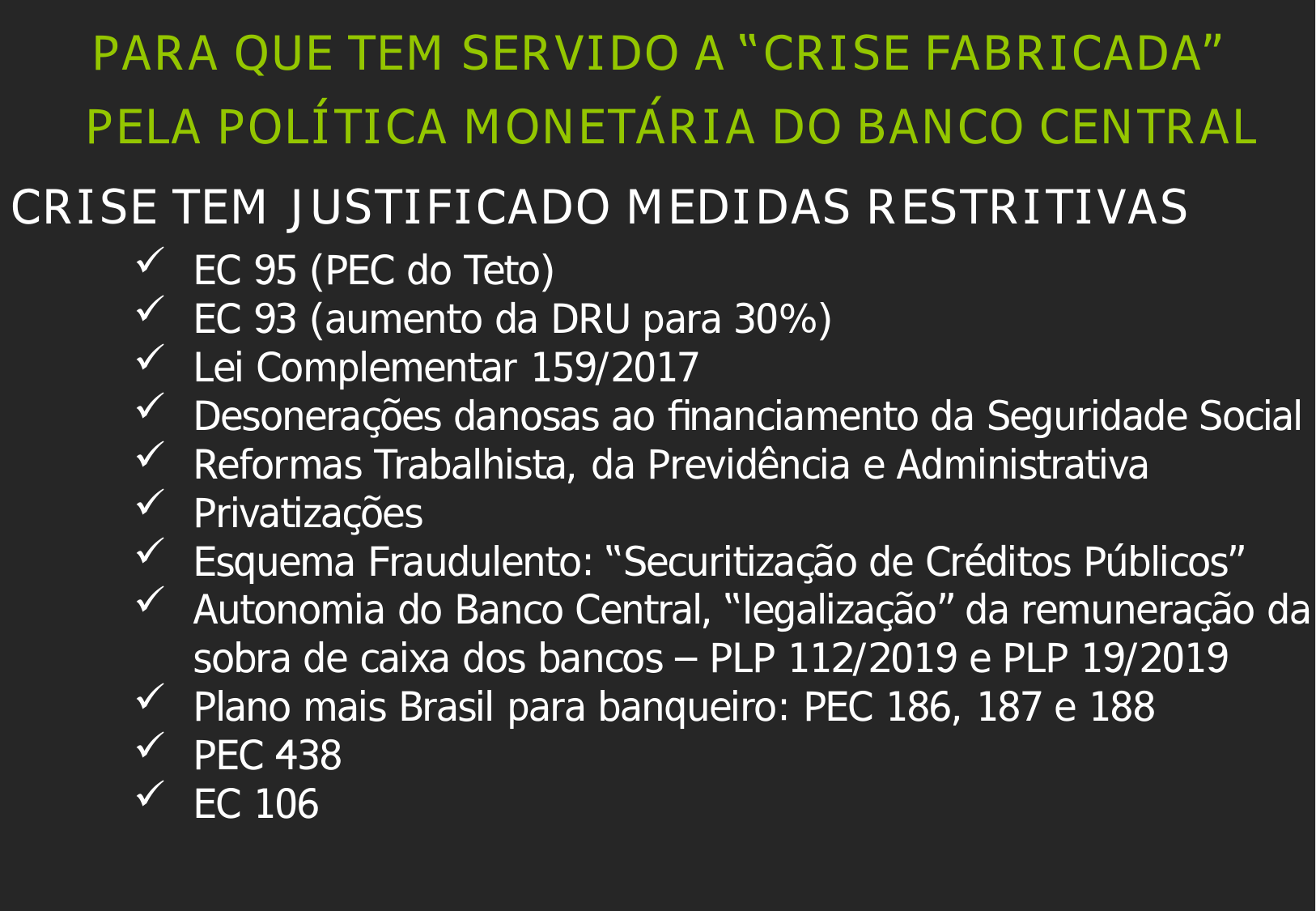

PARA QUE TEM SERVIDO A “CRISE FABRICADA”
PELA POLÍTICA MONETÁRIA DO BANCO CENTRAL

CRISE TEM JUSTIFICADO MEDIDAS RESTRITIVAS

EC 95 (PEC do Teto)
EC 93 (aumento da DRU para 30%)
Lei Complementar 159/2017
Desonerações danosas ao financiamento da Seguridade Social
Reformas Trabalhista, da Previdência e Administrativa
Privatizações
Esquema Fraudulento: “Securitização de Créditos Públicos”
Autonomia do Banco Central, “legalização” da remuneração da sobra de caixa dos bancos – PLP 112/2019 e PLP 19/2019
Plano mais Brasil para banqueiro: PEC 186, 187 e 188
PEC 438
EC 106